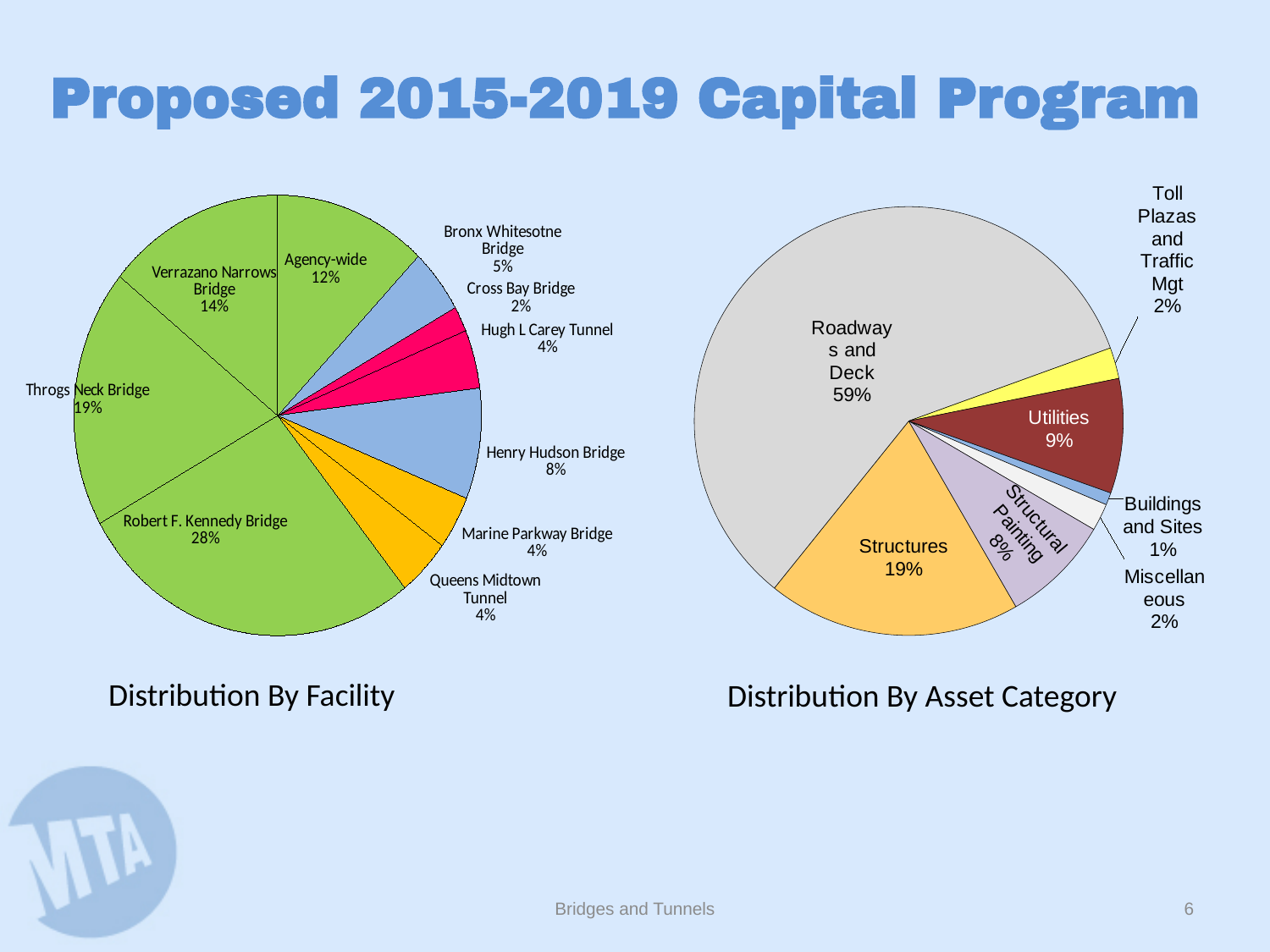

### Chart

| Category |  |
|---|---|
| AW   | 0.1211930798032782 |
| BW   | 0.0471856645788005 |
| CB   | 0.01865730823996887 |
| HC   | 0.04294641916133953 |
| HH   | 0.08133483636082052 |
| MP   | 0.0391132663484577 |
| QM   | 0.04234975064059236 |
| RK   | 0.27586056208251897 |
| TN   | 0.19024537461052224 |
| VN   | 0.14111373817371933 |
Proposed 2015-2019 Capital Program

### Chart

| Category | BUDGET |
|---|---|
| Structures | 397.1177037300001 |
| Roadways and Deck | 1219.78748508 |
| Toll Plazas and Traffic Mgt | 48.79604420000001 |
| Utilities | 179.61050604250002 |
| Buildings and Sites | 19.3456684395 |
| Miscellaneous | 42.72254407000001 |
| Structural Painting | 170.97494740000027 |
Distribution By Facility
Distribution By Asset Category
Bridges and Tunnels
6